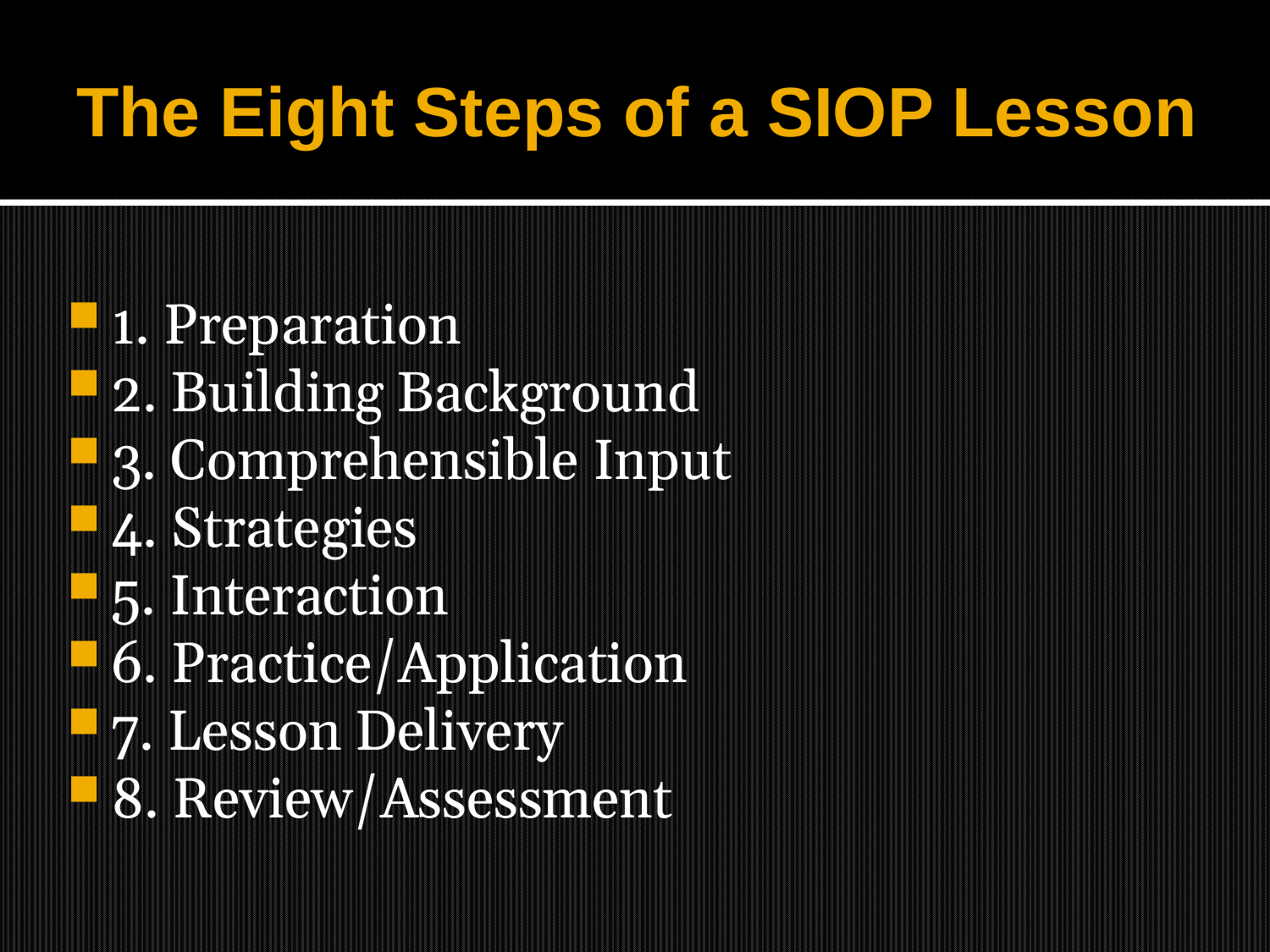

# The Eight Steps of a SIOP Lesson
1. Preparation
2. Building Background
3. Comprehensible Input
4. Strategies
5. Interaction
6. Practice/Application
7. Lesson Delivery
8. Review/Assessment